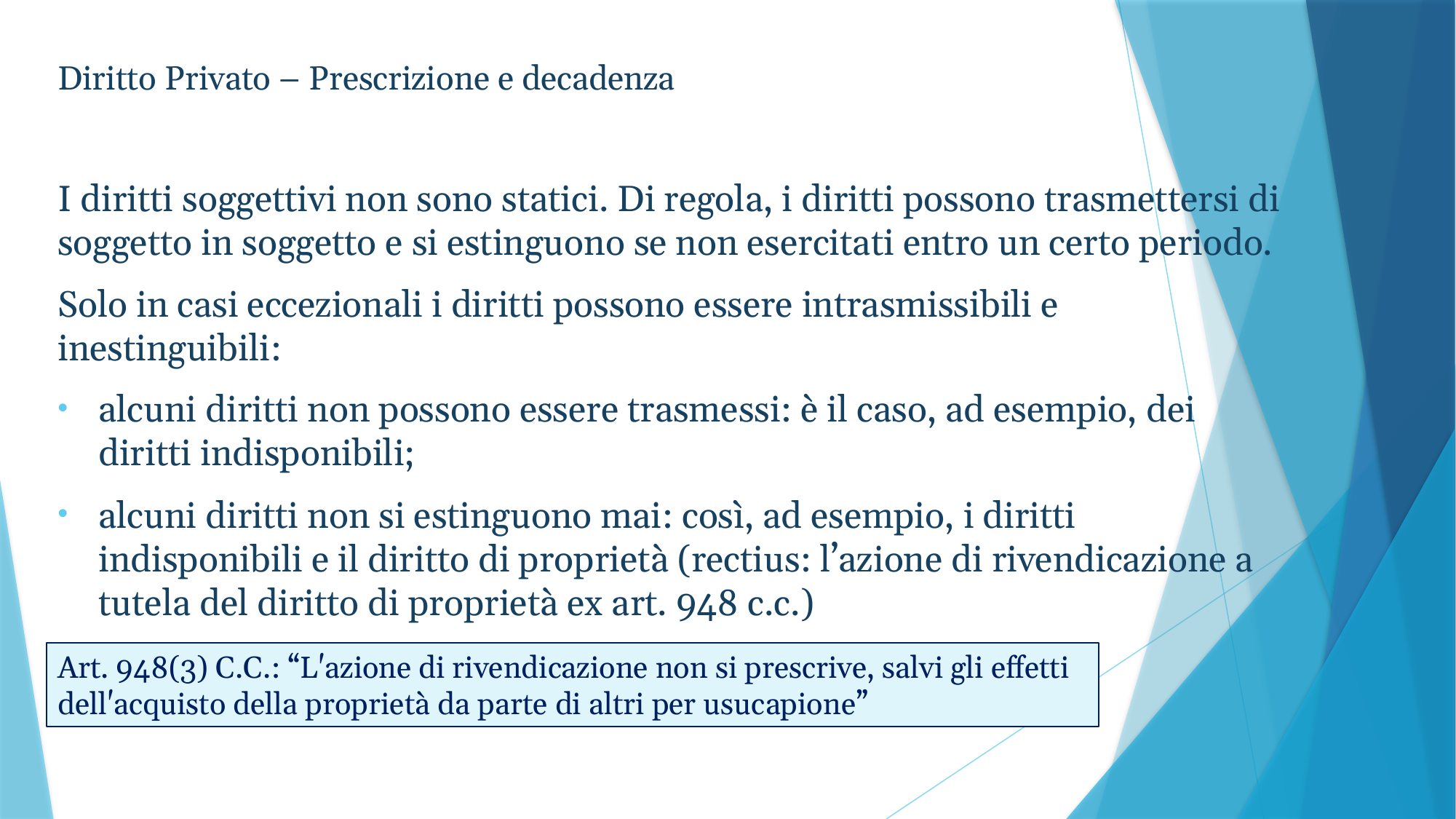

Diritto Privato – Prescrizione e decadenza
I diritti soggettivi non sono statici. Di regola, i diritti possono trasmettersi di soggetto in soggetto e si estinguono se non esercitati entro un certo periodo.
Solo in casi eccezionali i diritti possono essere intrasmissibili e inestinguibili:
alcuni diritti non possono essere trasmessi: è il caso, ad esempio, dei diritti indisponibili;
alcuni diritti non si estinguono mai: così, ad esempio, i diritti indisponibili e il diritto di proprietà (rectius: l’azione di rivendicazione a tutela del diritto di proprietà ex art. 948 c.c.)

Art. 948(3) C.C.: “L'azione di rivendicazione non si prescrive, salvi gli effetti dell'acquisto della proprietà da parte di altri per usucapione”